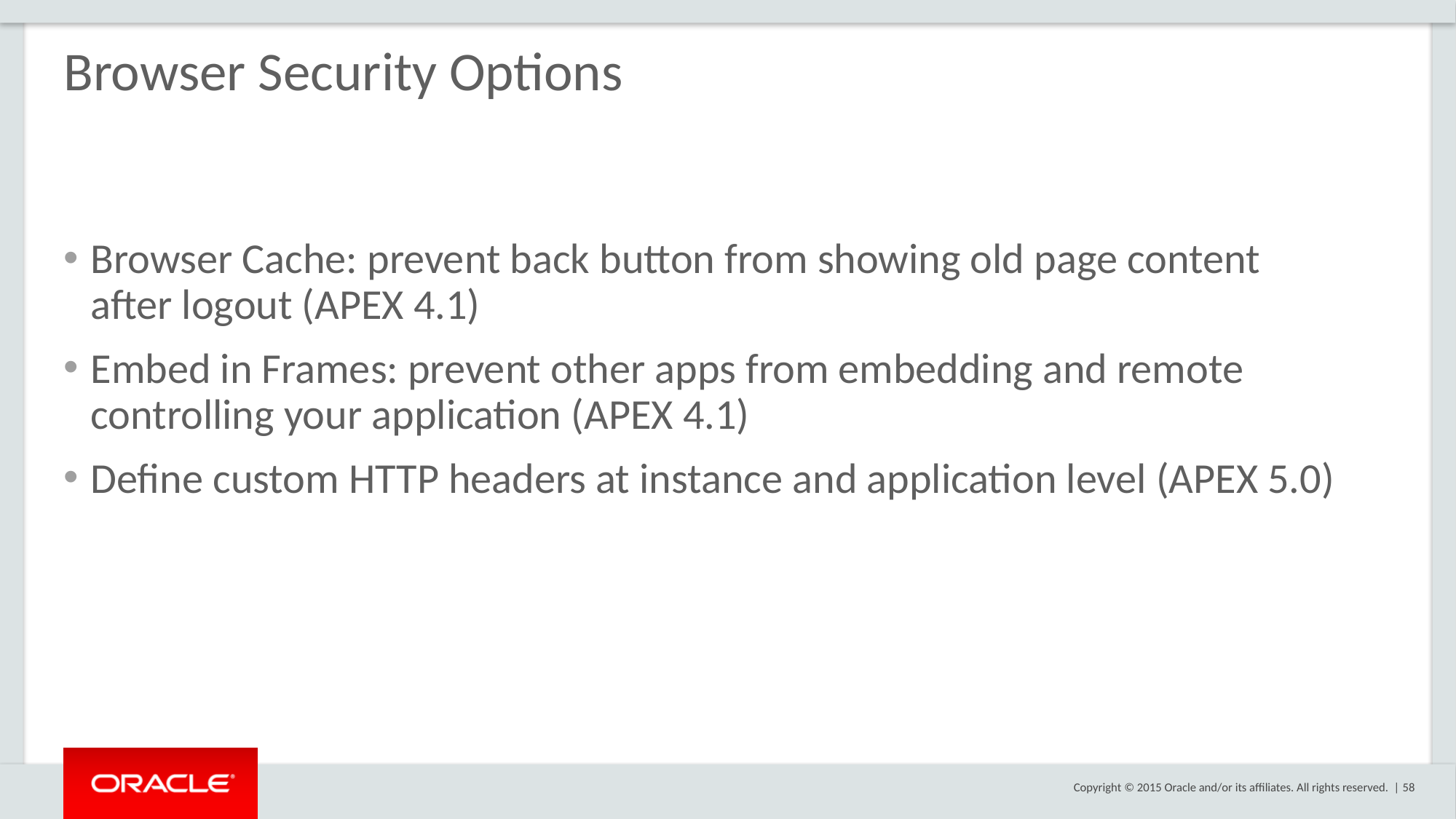

# Browser Security Options
Browser Cache: prevent back button from showing old page content after logout (APEX 4.1)
Embed in Frames: prevent other apps from embedding and remote controlling your application (APEX 4.1)
Define custom HTTP headers at instance and application level (APEX 5.0)